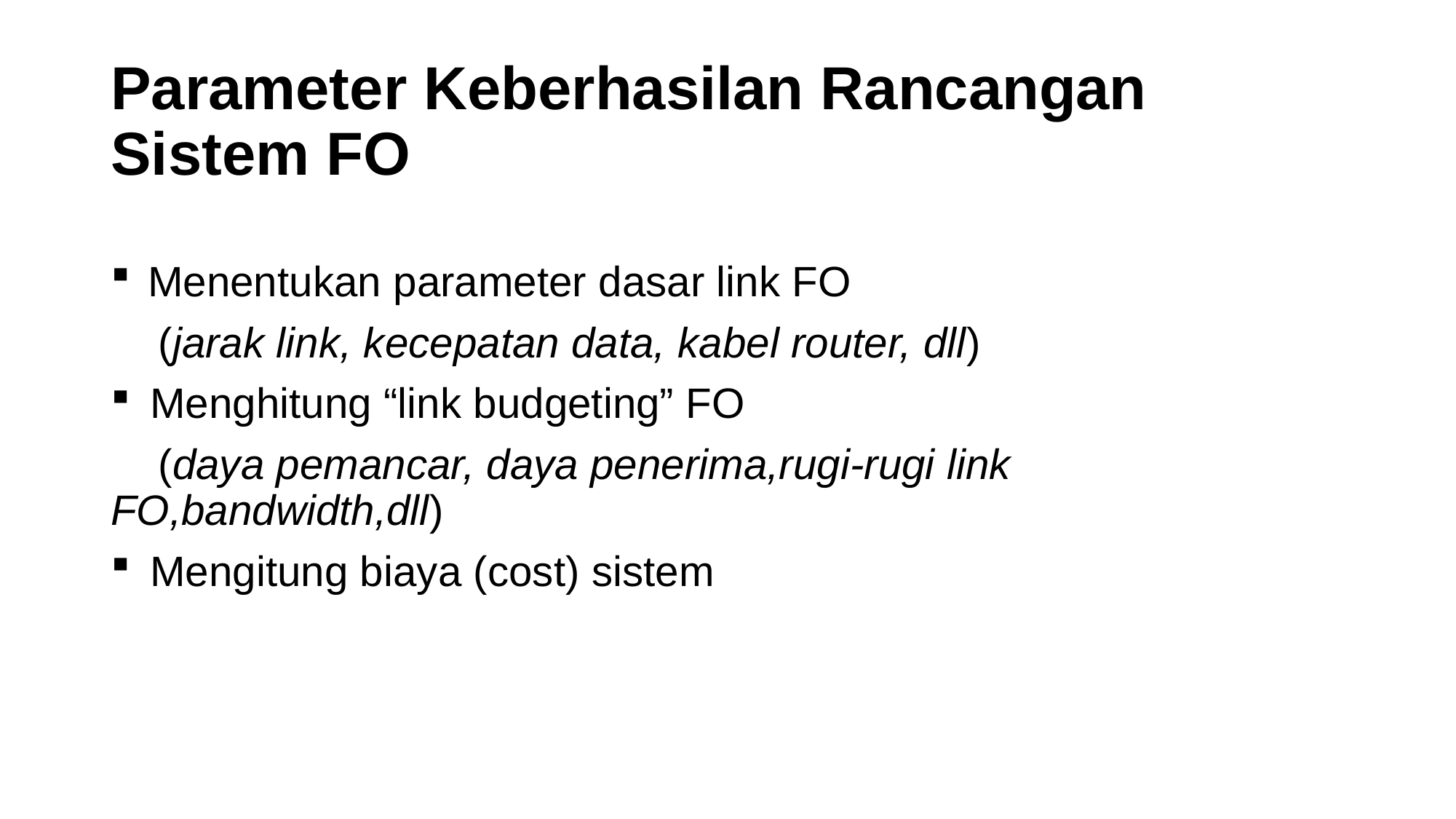

# Parameter Keberhasilan Rancangan Sistem FO
 Menentukan parameter dasar link FO
    (jarak link, kecepatan data, kabel router, dll)
 Menghitung “link budgeting” FO
    (daya pemancar, daya penerima,rugi-rugi link FO,bandwidth,dll)
 Mengitung biaya (cost) sistem